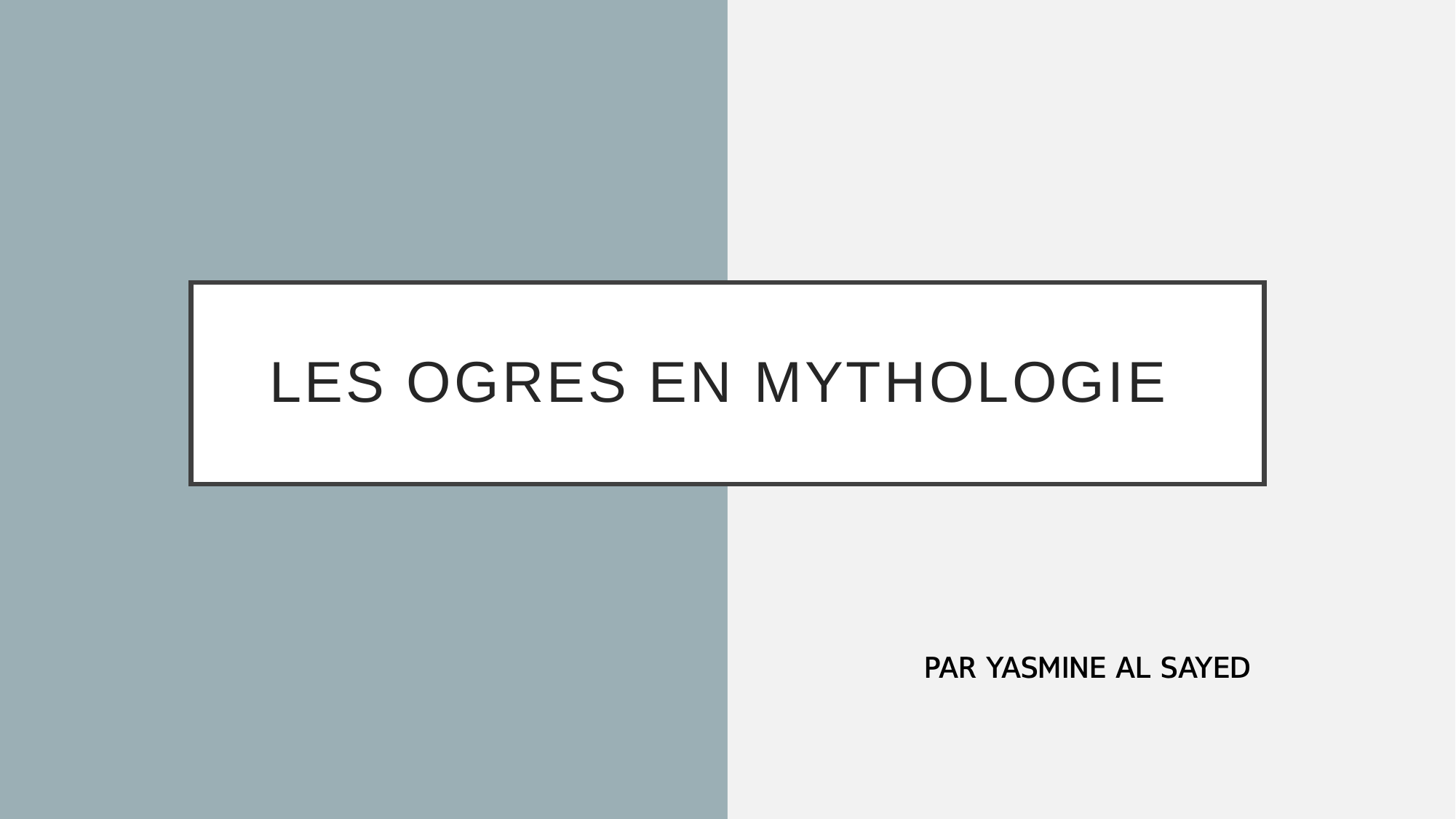

# LES OGRES EN MYTHOLOGIE
PAR YASMINE AL SAYED